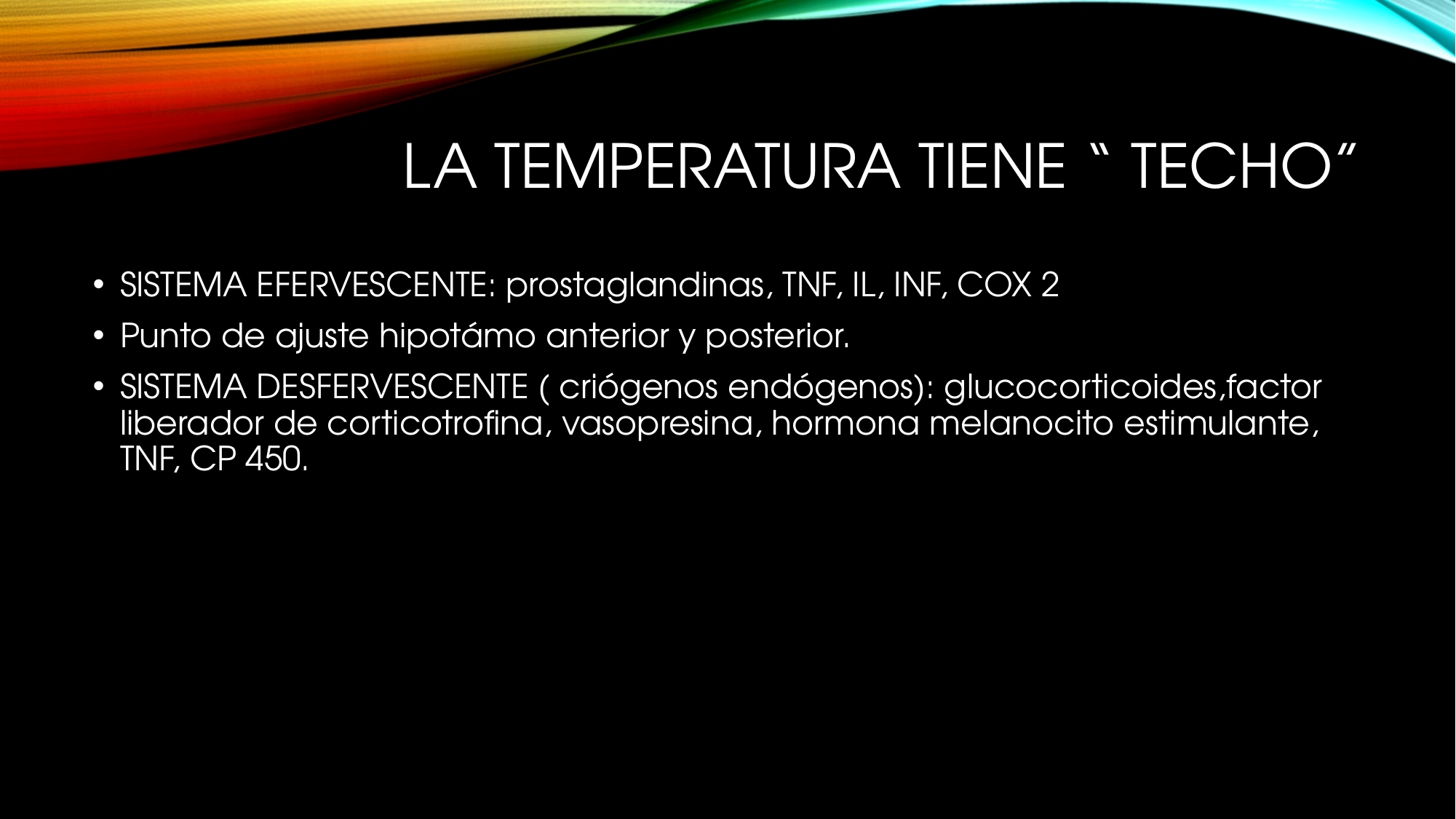

# La temperatura tiene “ techo”
SISTEMA EFERVESCENTE: prostaglandinas, TNF, IL, INF, COX 2
Punto de ajuste hipotámo anterior y posterior.
SISTEMA DESFERVESCENTE ( criógenos endógenos): glucocorticoides,factor liberador de corticotrofina, vasopresina, hormona melanocito estimulante, TNF, CP 450.